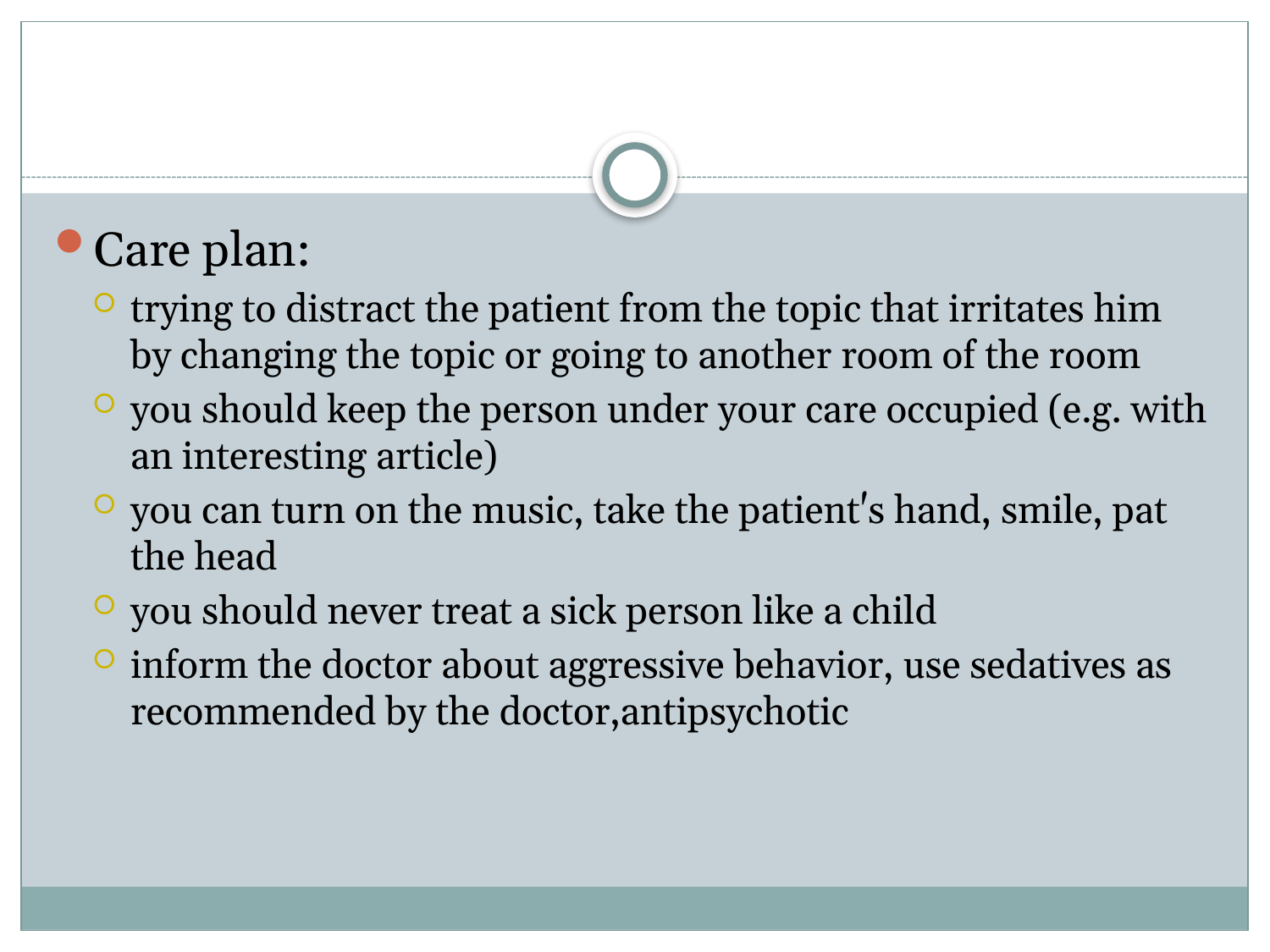

#
Care plan:
trying to distract the patient from the topic that irritates him by changing the topic or going to another room of the room
you should keep the person under your care occupied (e.g. with an interesting article)
you can turn on the music, take the patient's hand, smile, pat the head
you should never treat a sick person like a child
inform the doctor about aggressive behavior, use sedatives as recommended by the doctor,antipsychotic